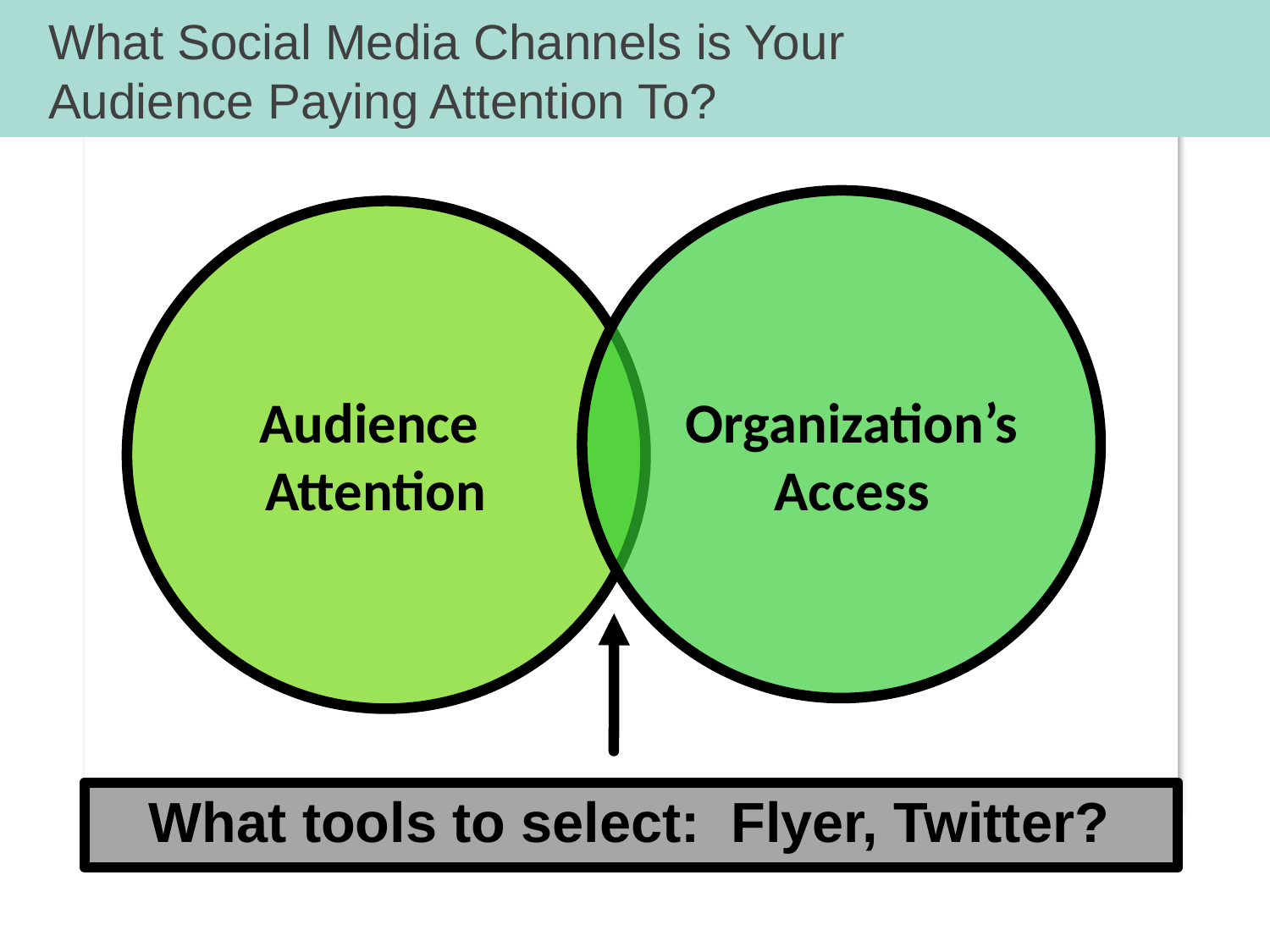

What Social Media Channels is Your
Audience Paying Attention To?

Audience
Attention
Organization’s Access
What tools to select:  Flyer, Twitter?